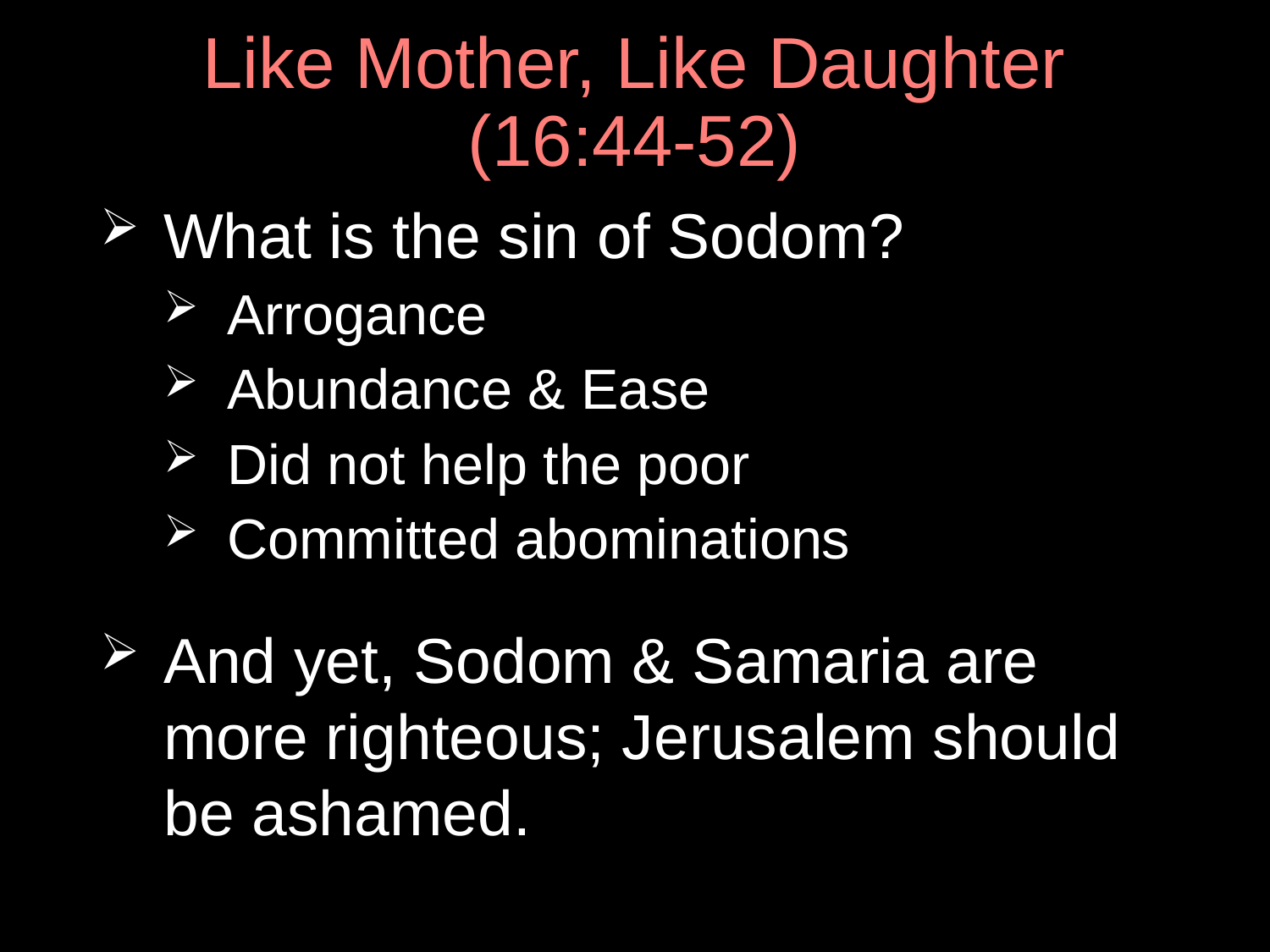

# Like Mother, Like Daughter (16:44-52)
What is the sin of Sodom?
Arrogance
Abundance & Ease
Did not help the poor
Committed abominations
And yet, Sodom & Samaria are more righteous; Jerusalem should be ashamed.